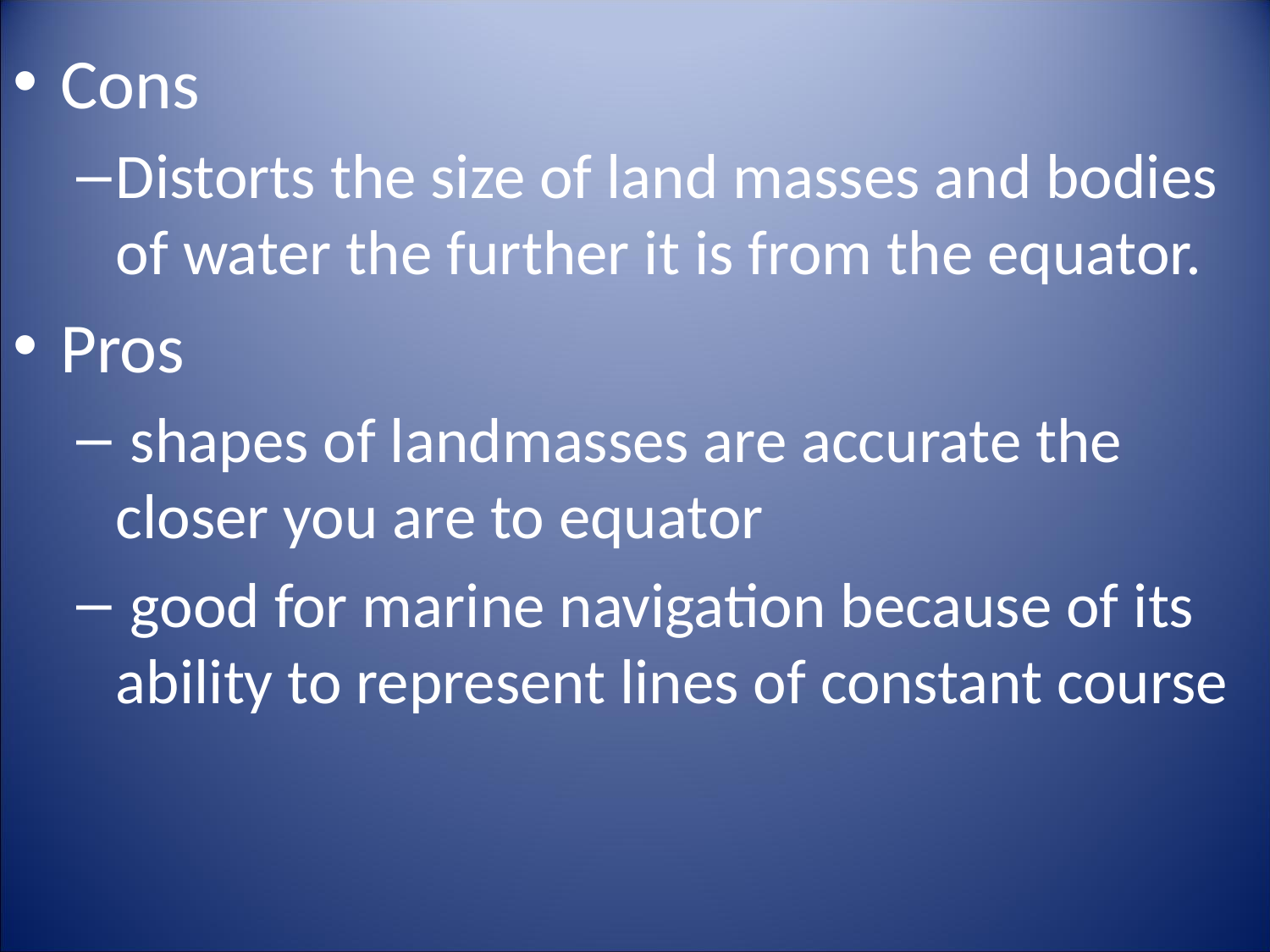

Cons
Distorts the size of land masses and bodies of water the further it is from the equator.
Pros
 shapes of landmasses are accurate the closer you are to equator
 good for marine navigation because of its ability to represent lines of constant course